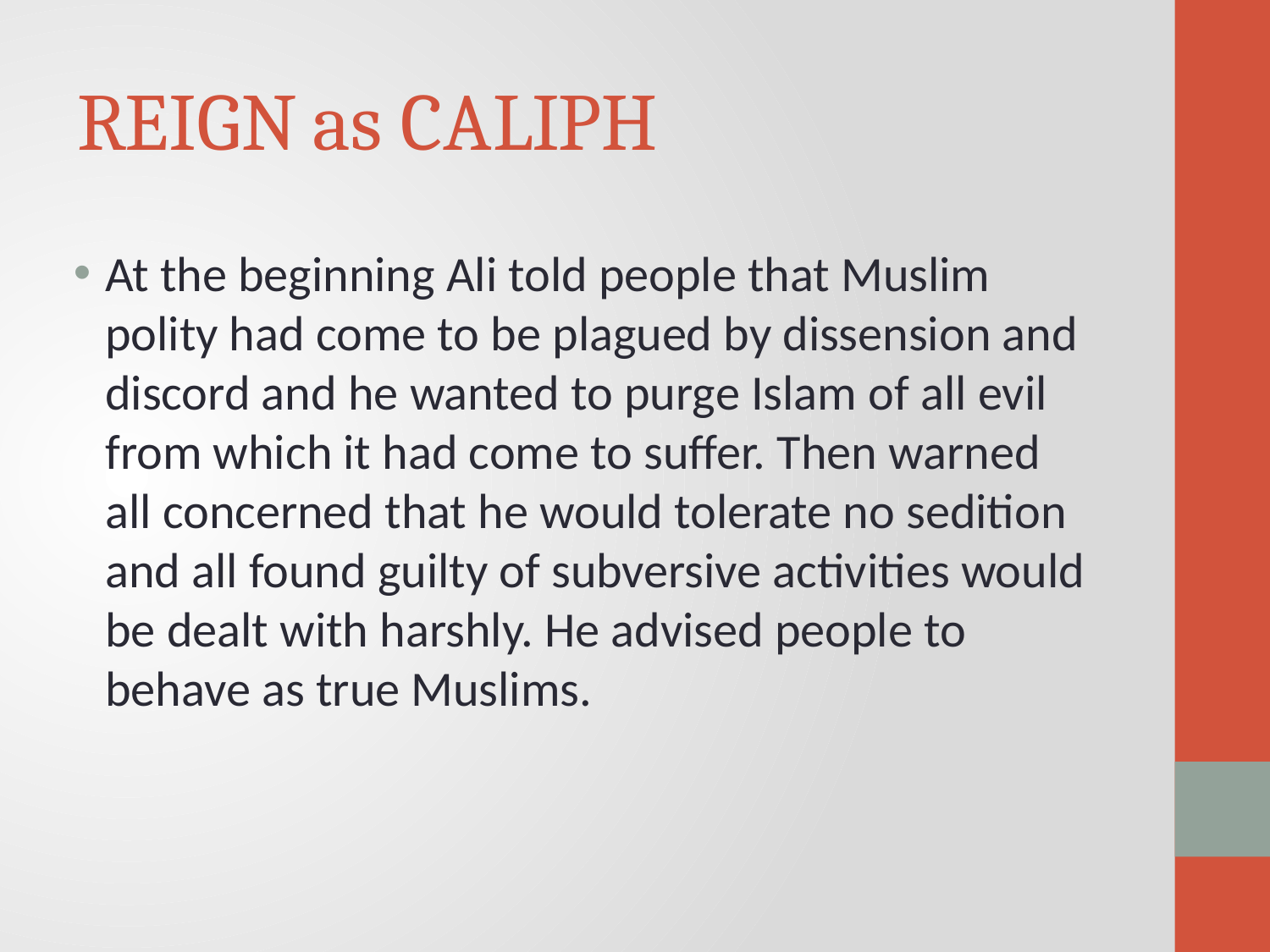

# REIGN as CALIPH
At the beginning Ali told people that Muslim polity had come to be plagued by dissension and discord and he wanted to purge Islam of all evil from which it had come to suffer. Then warned all concerned that he would tolerate no sedition and all found guilty of subversive activities would be dealt with harshly. He advised people to behave as true Muslims.